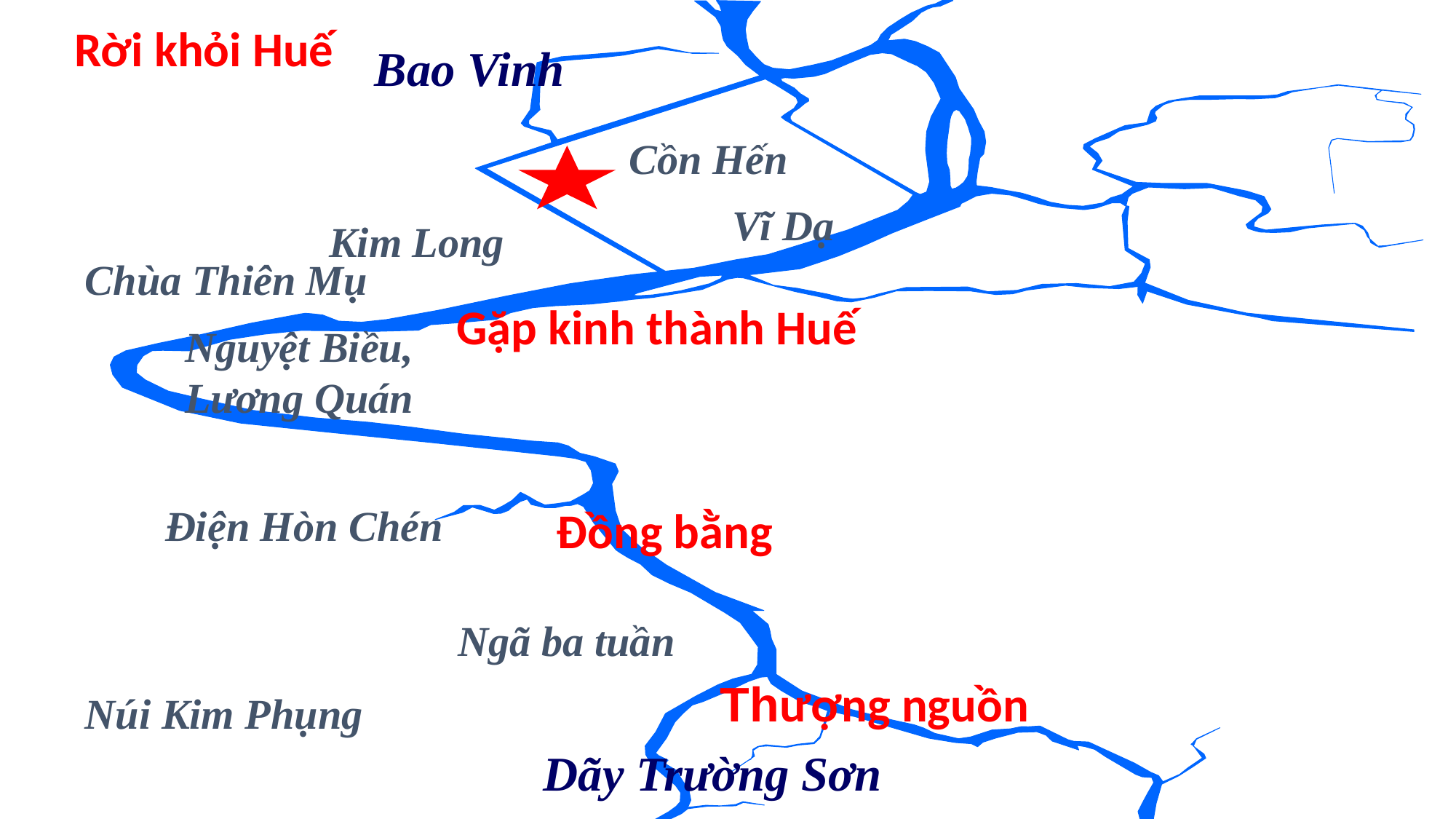

Rời khỏi Huế
Bao Vinh
Cồn Hến

Vĩ Dạ
Kim Long
Chùa Thiên Mụ
Gặp kinh thành Huế
Nguyệt Biều,
Lương Quán
Điện Hòn Chén
Đồng bằng
Ngã ba tuần
Thượng nguồn
Núi Kim Phụng
Dãy Trường Sơn